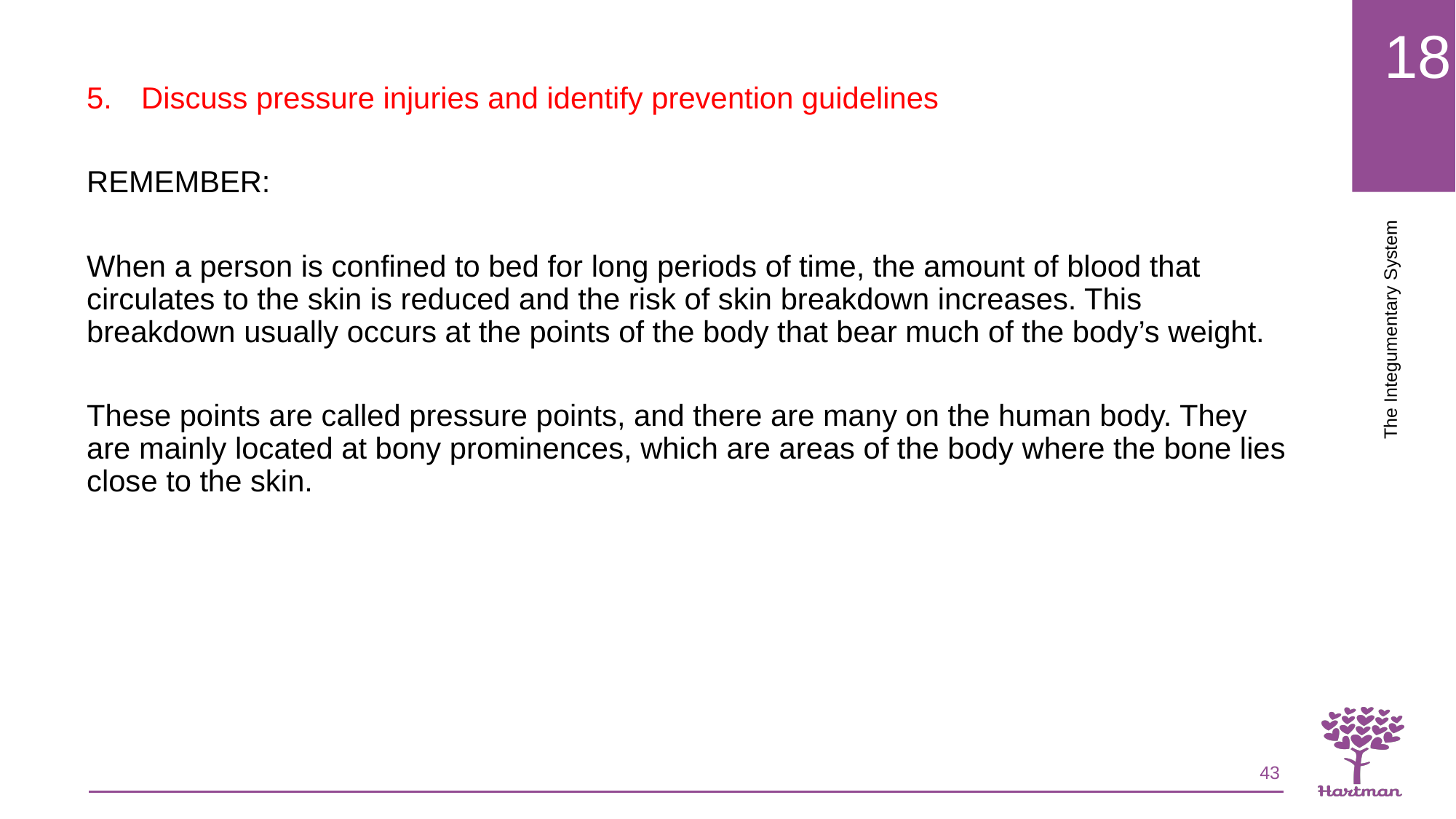

Discuss pressure injuries and identify prevention guidelines

REMEMBER:

When a person is confined to bed for long periods of time, the amount of blood that circulates to the skin is reduced and the risk of skin breakdown increases. This breakdown usually occurs at the points of the body that bear much of the body’s weight.

These points are called pressure points, and there are many on the human body. They are mainly located at bony prominences, which are areas of the body where the bone lies close to the skin.

43